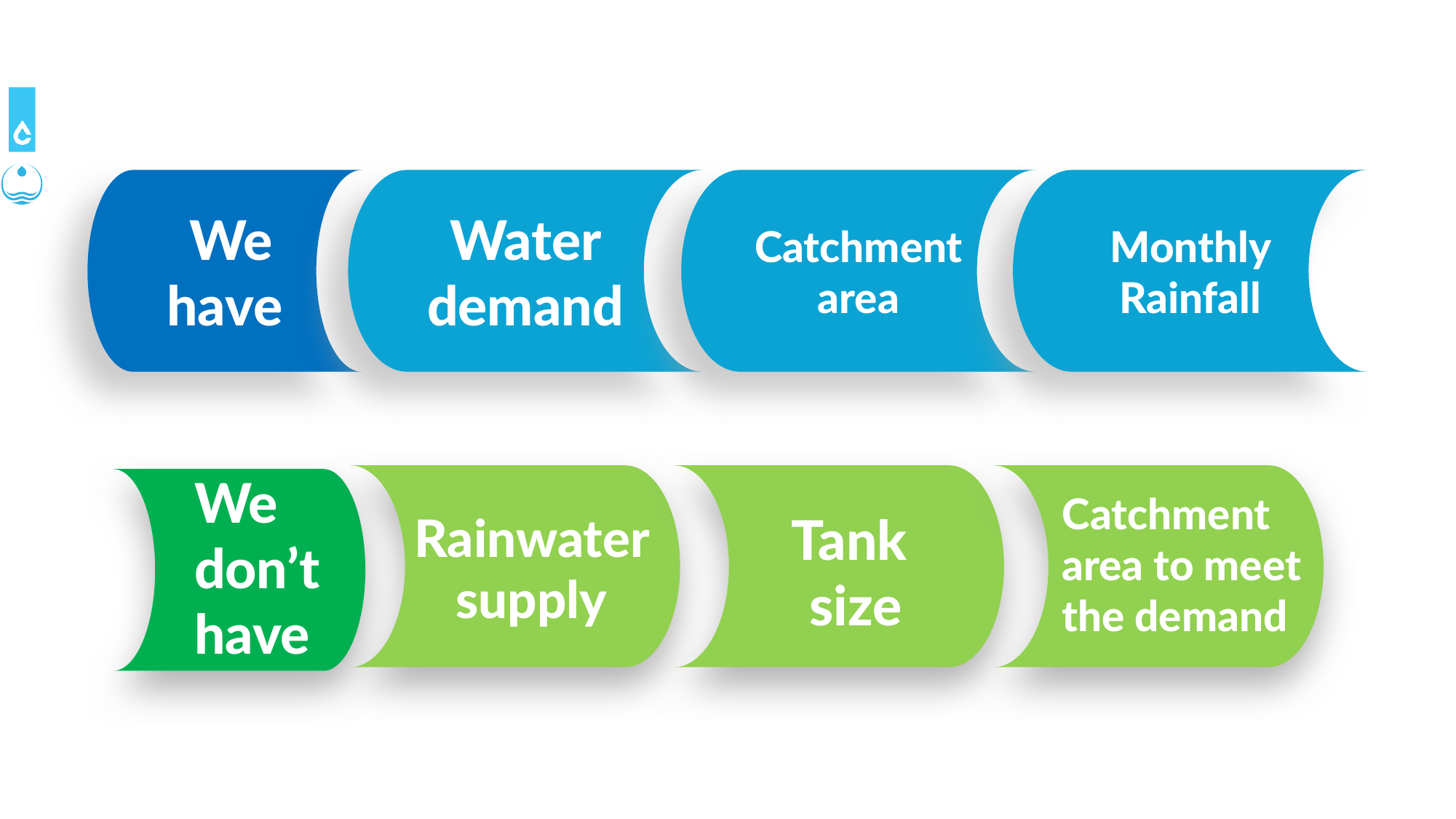

We have
Water demand
Catchment area
Monthly Rainfall
We don’t have

Rainwater supply

Tank
size

Catchment area to meet the demand